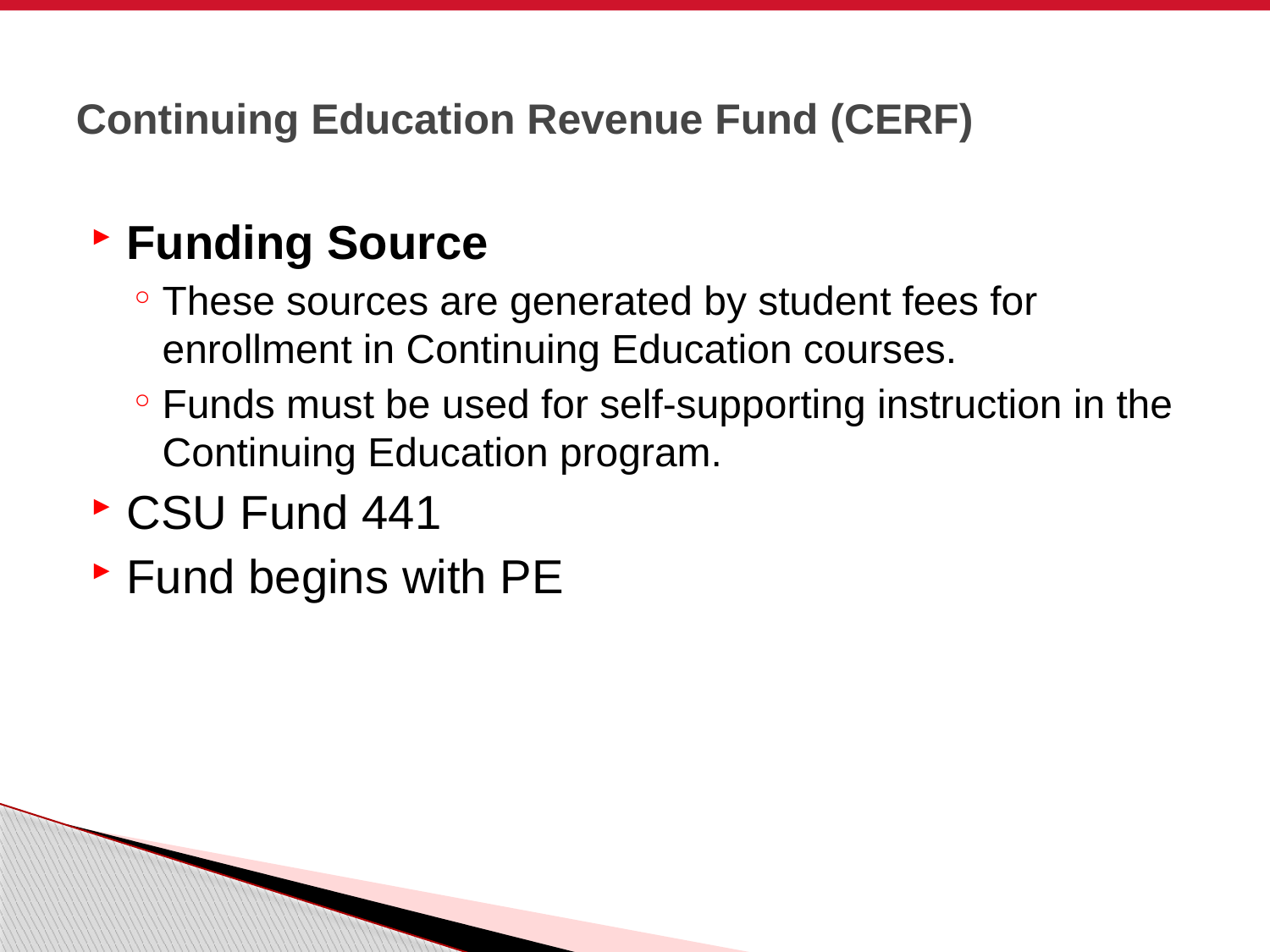

# Continuing Education Revenue Fund (CERF)
Funding Source
These sources are generated by student fees for enrollment in Continuing Education courses.
Funds must be used for self-supporting instruction in the Continuing Education program.
CSU Fund 441
Fund begins with PE